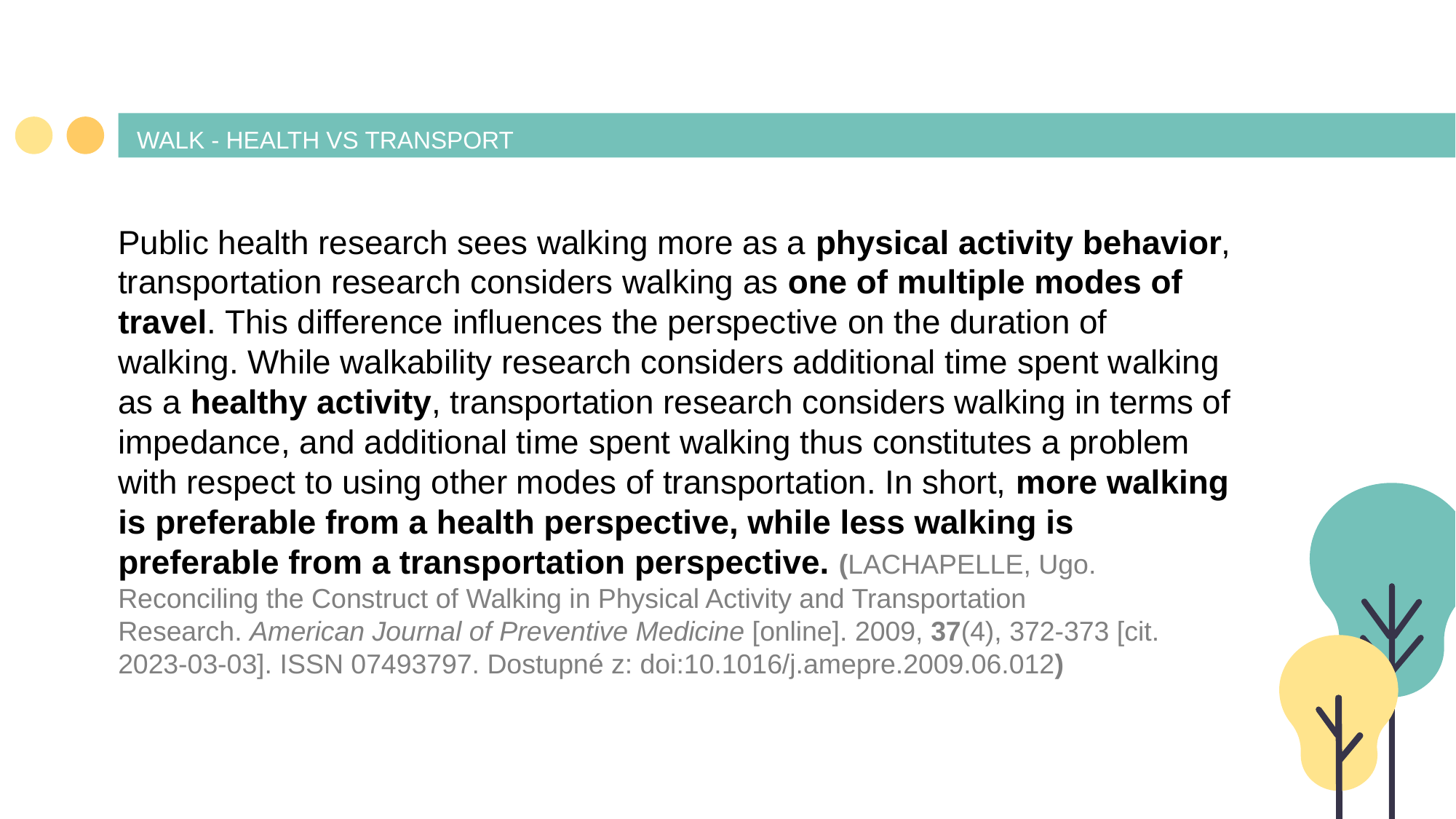

# WALK - HEALTH VS TRANSPORT
Public health research sees walking more as a physical activity behavior, transportation research considers walking as one of multiple modes of travel. This difference influences the perspective on the duration of walking. While walkability research considers additional time spent walking as a healthy activity, transportation research considers walking in terms of impedance, and additional time spent walking thus constitutes a problem with respect to using other modes of transportation. In short, more walking is preferable from a health perspective, while less walking is preferable from a transportation perspective. (LACHAPELLE, Ugo. Reconciling the Construct of Walking in Physical Activity and Transportation Research. American Journal of Preventive Medicine [online]. 2009, 37(4), 372-373 [cit. 2023-03-03]. ISSN 07493797. Dostupné z: doi:10.1016/j.amepre.2009.06.012)